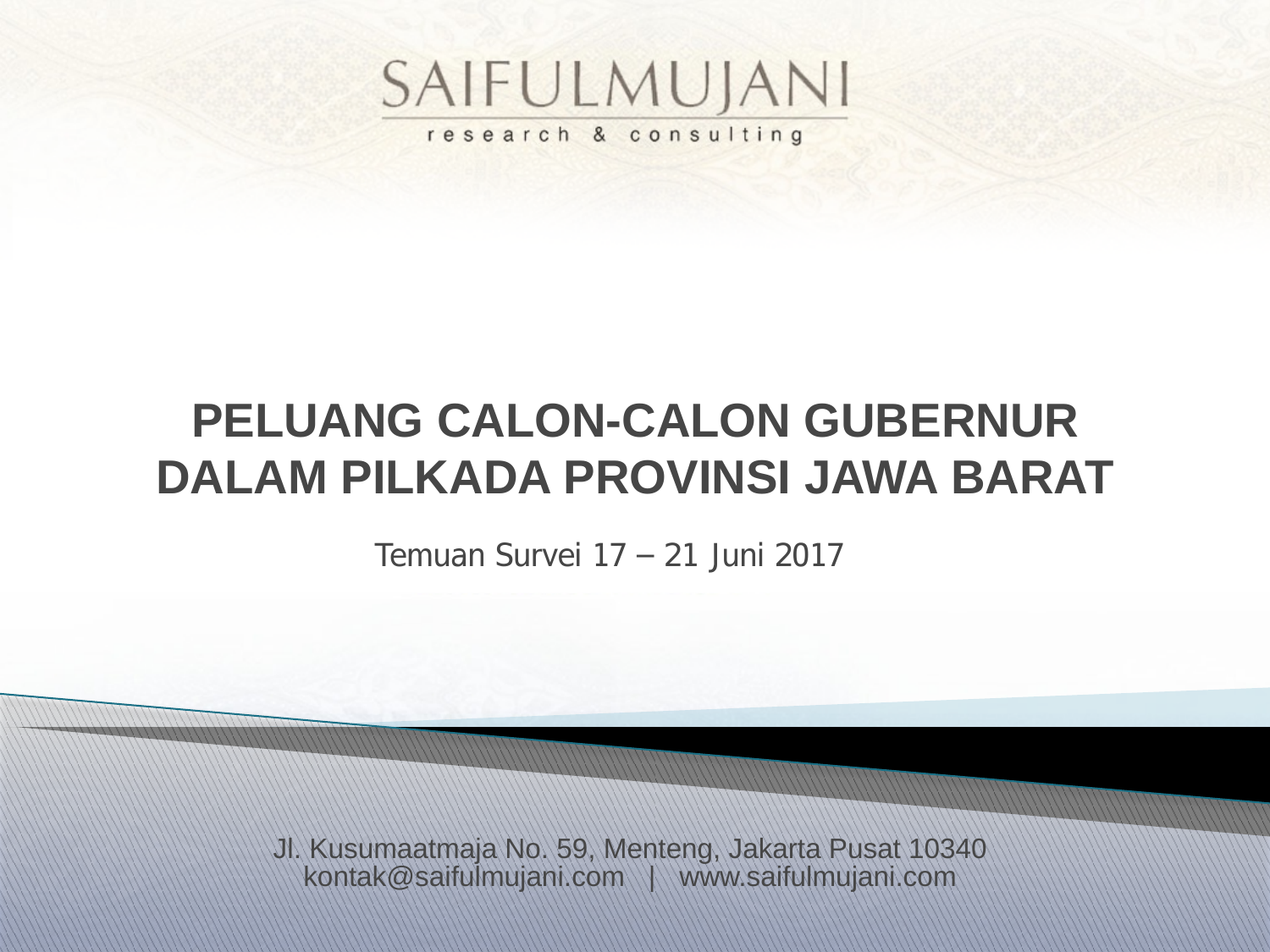

PELUANG CALON-CALON GUBERNUR
DALAM PILKADA PROVINSI JAWA BARAT
Temuan Survei 17 – 21 Juni 2017

Jl. Kusumaatmaja No. 59, Menteng, Jakarta Pusat 10340
kontak@saifulmujani.com   |   www.saifulmujani.com